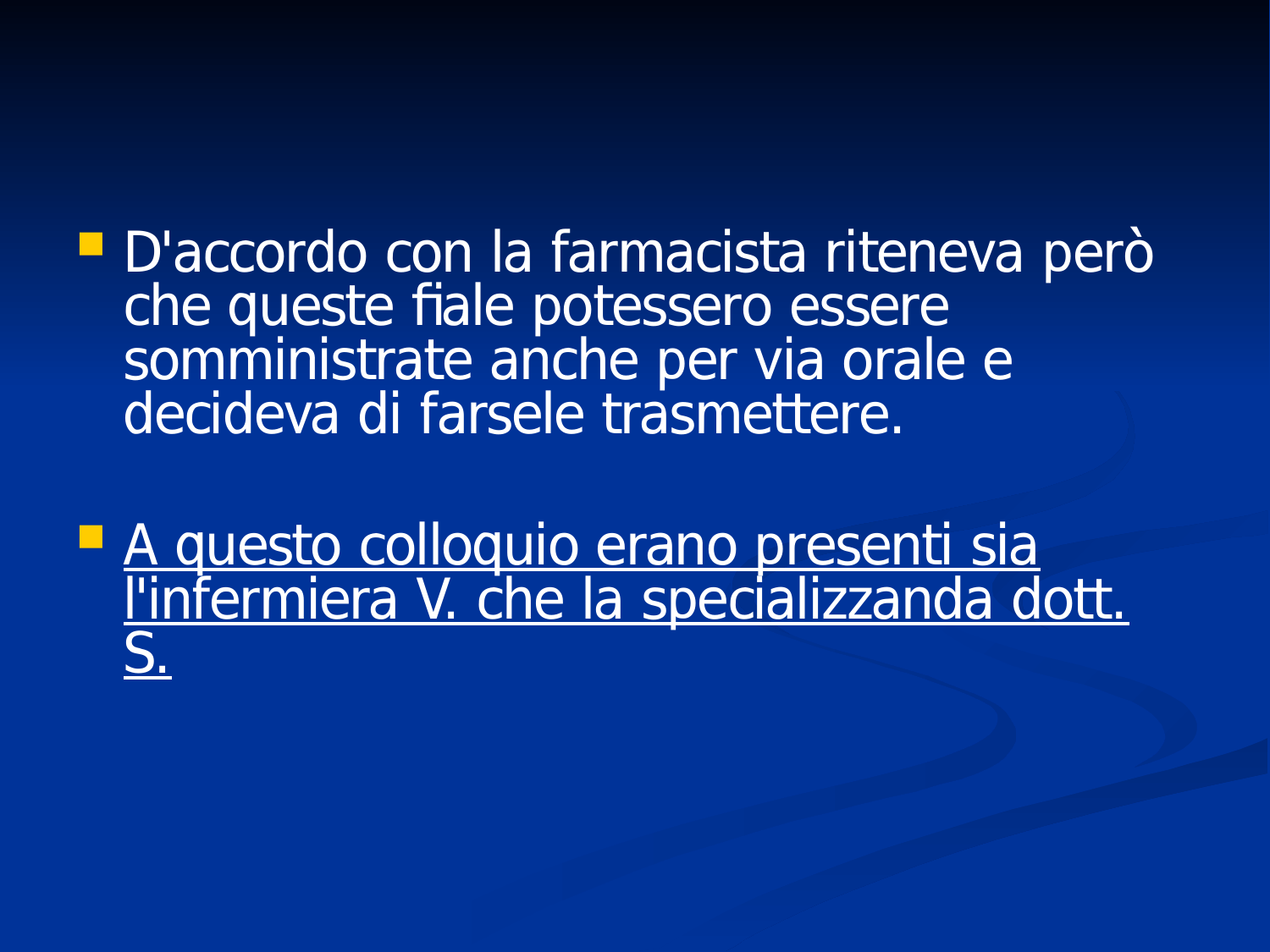

D'accordo con la farmacista riteneva però che queste fiale potessero essere somministrate anche per via orale e decideva di farsele trasmettere.

A questo colloquio erano presenti sia l'infermiera V. che la specializzanda dott. S.